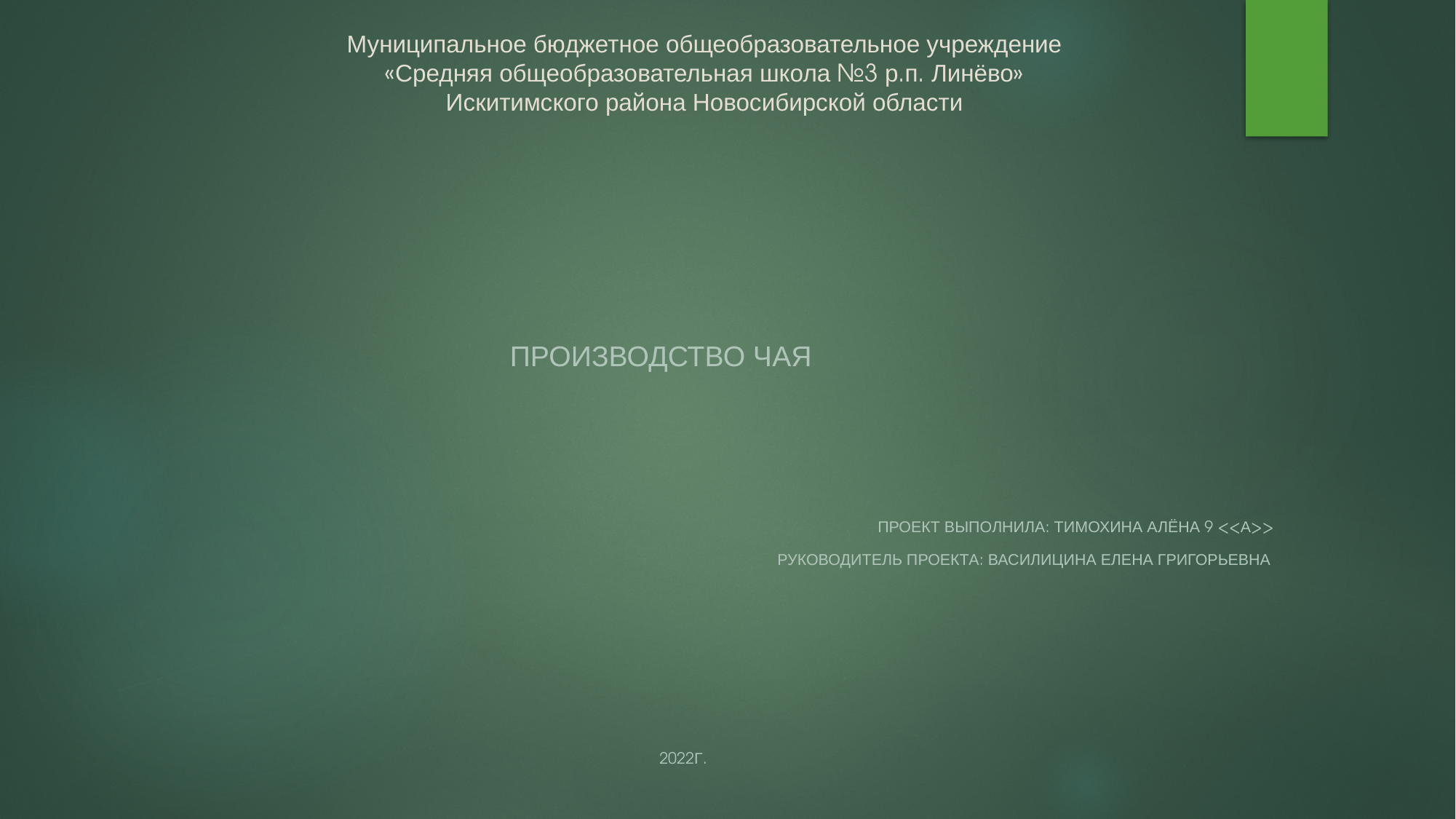

# Муниципальное бюджетное общеобразовательное учреждение «Средняя общеобразовательная школа №3 р.п. Линёво» Искитимского района Новосибирской области

                                                      производство чая

                                                                                                                                                                                     проект выполнила: тимохина алёна 9 <<а>>
                                                                                                                                                              Руководитель проекта: василицина елена григорьевна

                                                                                                                                   2022г.